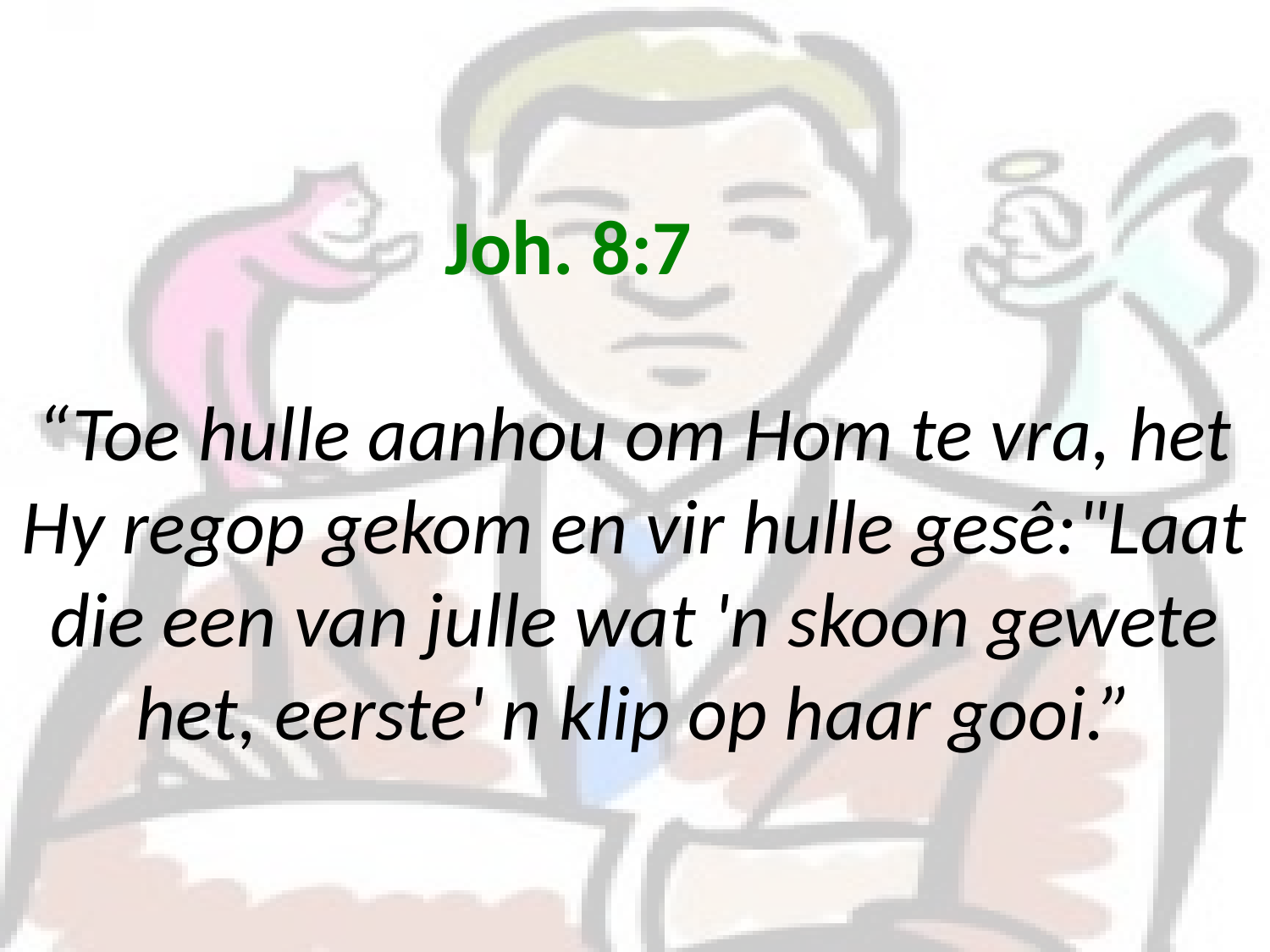

# Joh. 8:7 “Toe hulle aanhou om Hom te vra, het Hy regop gekom en vir hulle gesê:"Laat die een van julle wat 'n skoon gewete het, eerste' n klip op haar gooi.”